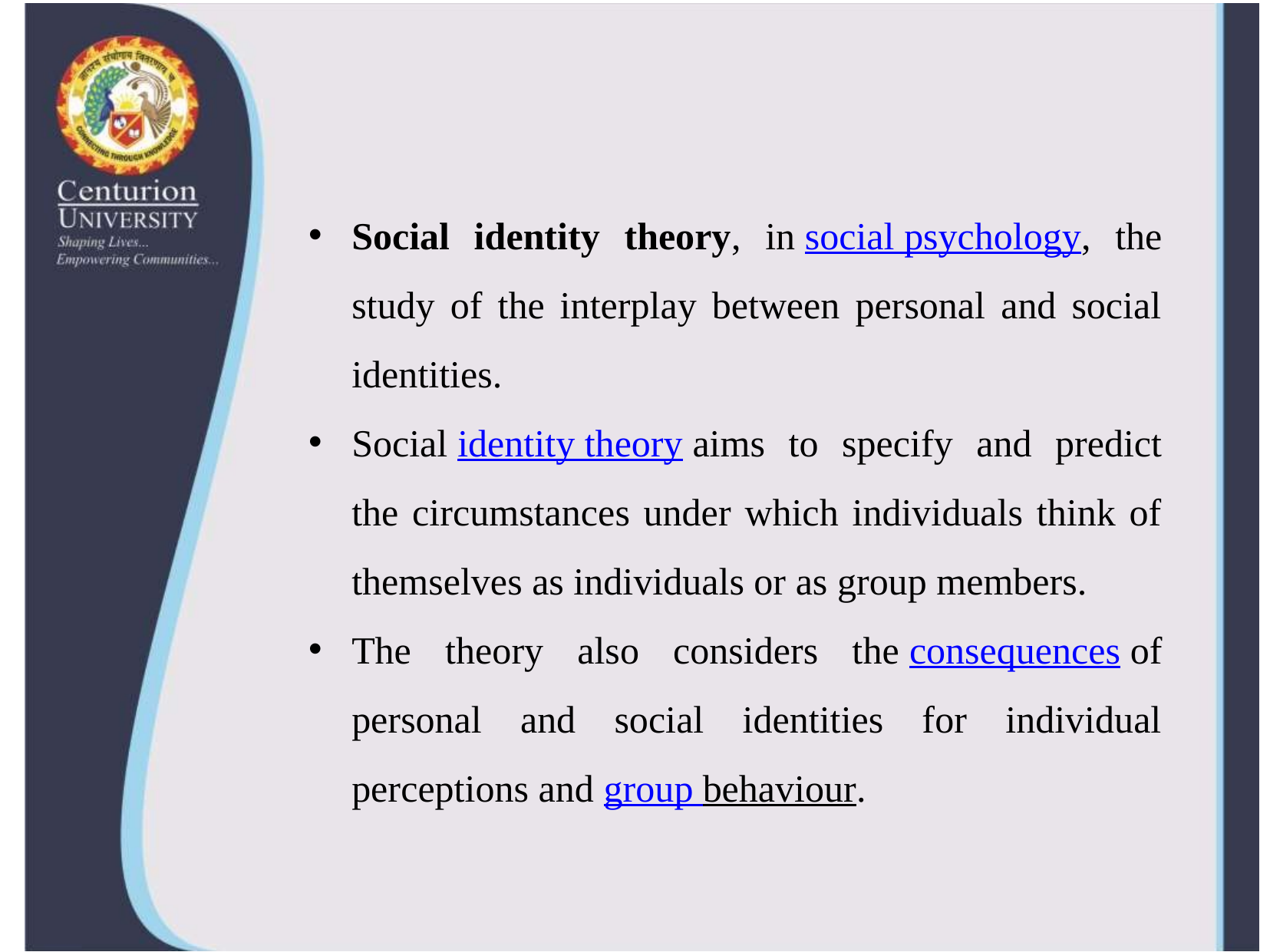

Social identity theory, in social psychology, the study of the interplay between personal and social identities.
Social identity theory aims to specify and predict the circumstances under which individuals think of themselves as individuals or as group members.
The theory also considers the consequences of personal and social identities for individual perceptions and group behaviour.